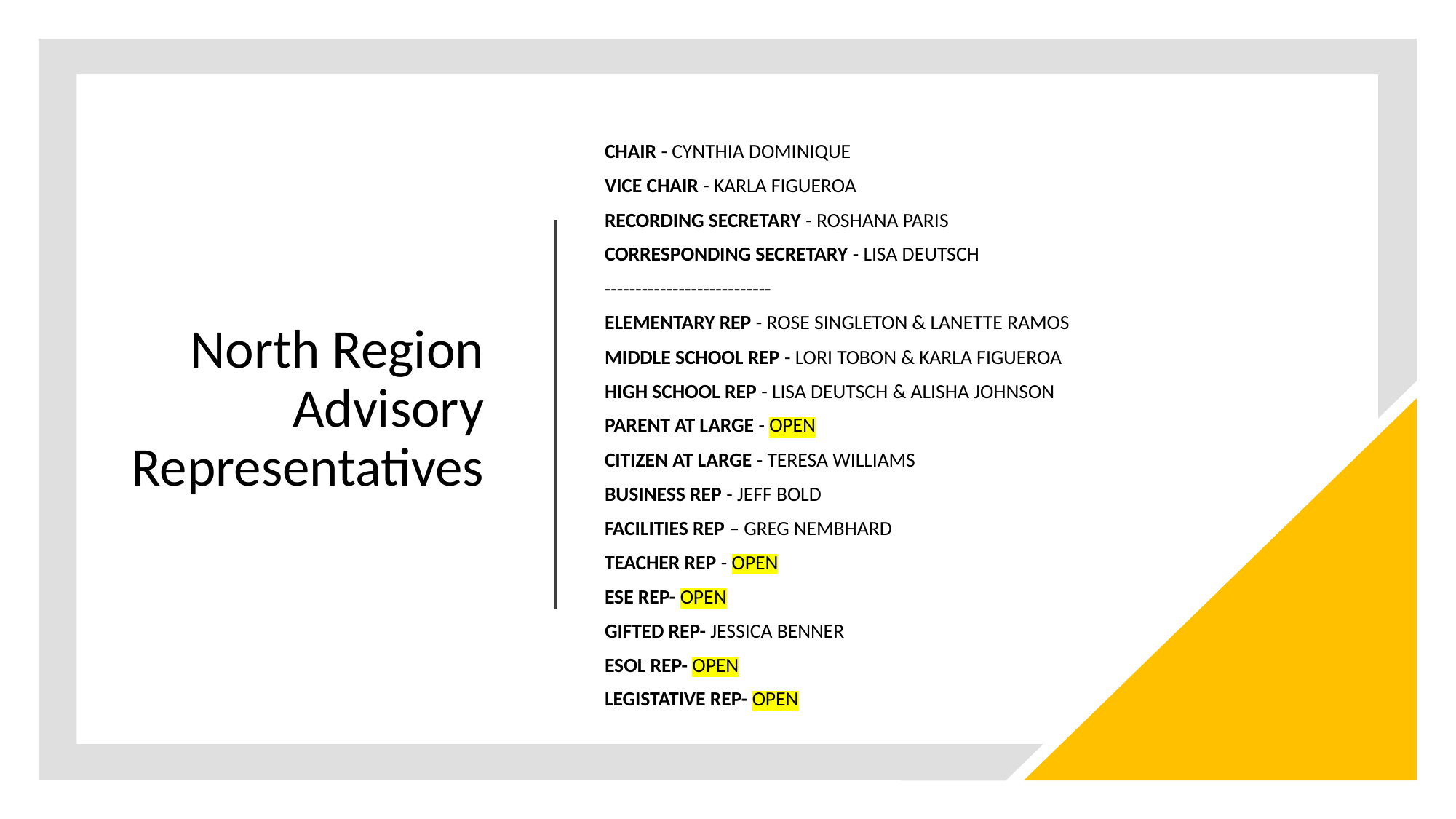

CHAIR - CYNTHIA DOMINIQUE
VICE CHAIR - KARLA FIGUEROA
RECORDING SECRETARY - ROSHANA PARIS
CORRESPONDING SECRETARY - LISA DEUTSCH
---------------------------
ELEMENTARY REP - ROSE SINGLETON & LANETTE RAMOS
MIDDLE SCHOOL REP - LORI TOBON & KARLA FIGUEROA
HIGH SCHOOL REP - LISA DEUTSCH & ALISHA JOHNSON
PARENT AT LARGE - OPEN
CITIZEN AT LARGE - TERESA WILLIAMS
BUSINESS REP - JEFF BOLD
FACILITIES REP – GREG NEMBHARD
TEACHER REP - OPEN
ESE REP- OPEN
GIFTED REP- JESSICA BENNER
ESOL REP- OPEN
LEGISTATIVE REP- OPEN

# North Region Advisory Representatives